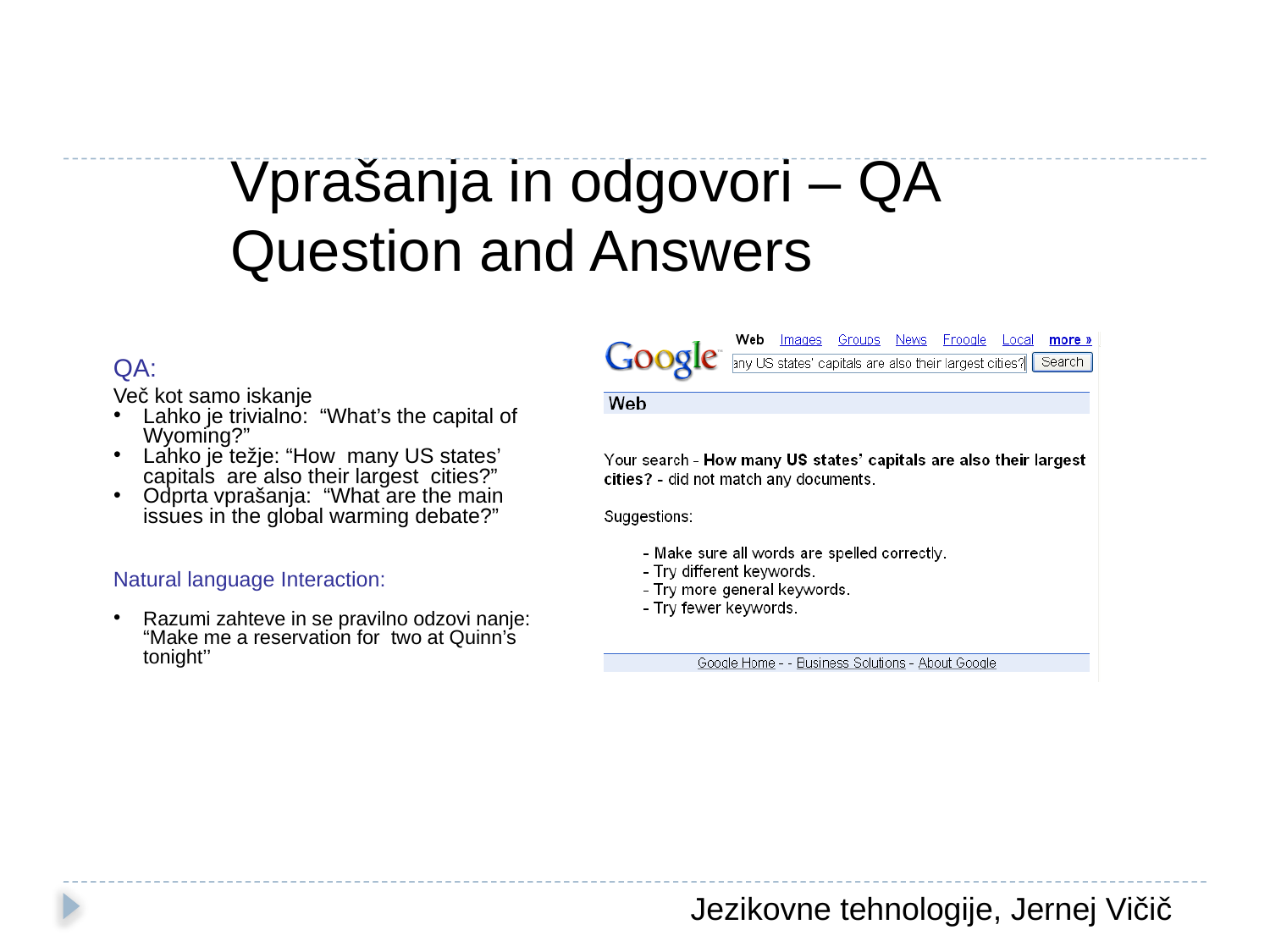

Vprašanja in odgovori – QA Question and Answers

QA:
Več kot samo iskanje
Lahko je trivialno:  “What’s the capital of  Wyoming?”
Lahko je težje: “How  many US states’ capitals  are also their largest  cities?”
Odprta vprašanja:  “What are the main  issues in the global warming debate?”

Natural language Interaction:

Razumi zahteve in se pravilno odzovi nanje: “Make me a reservation for  two at Quinn’s tonight’’